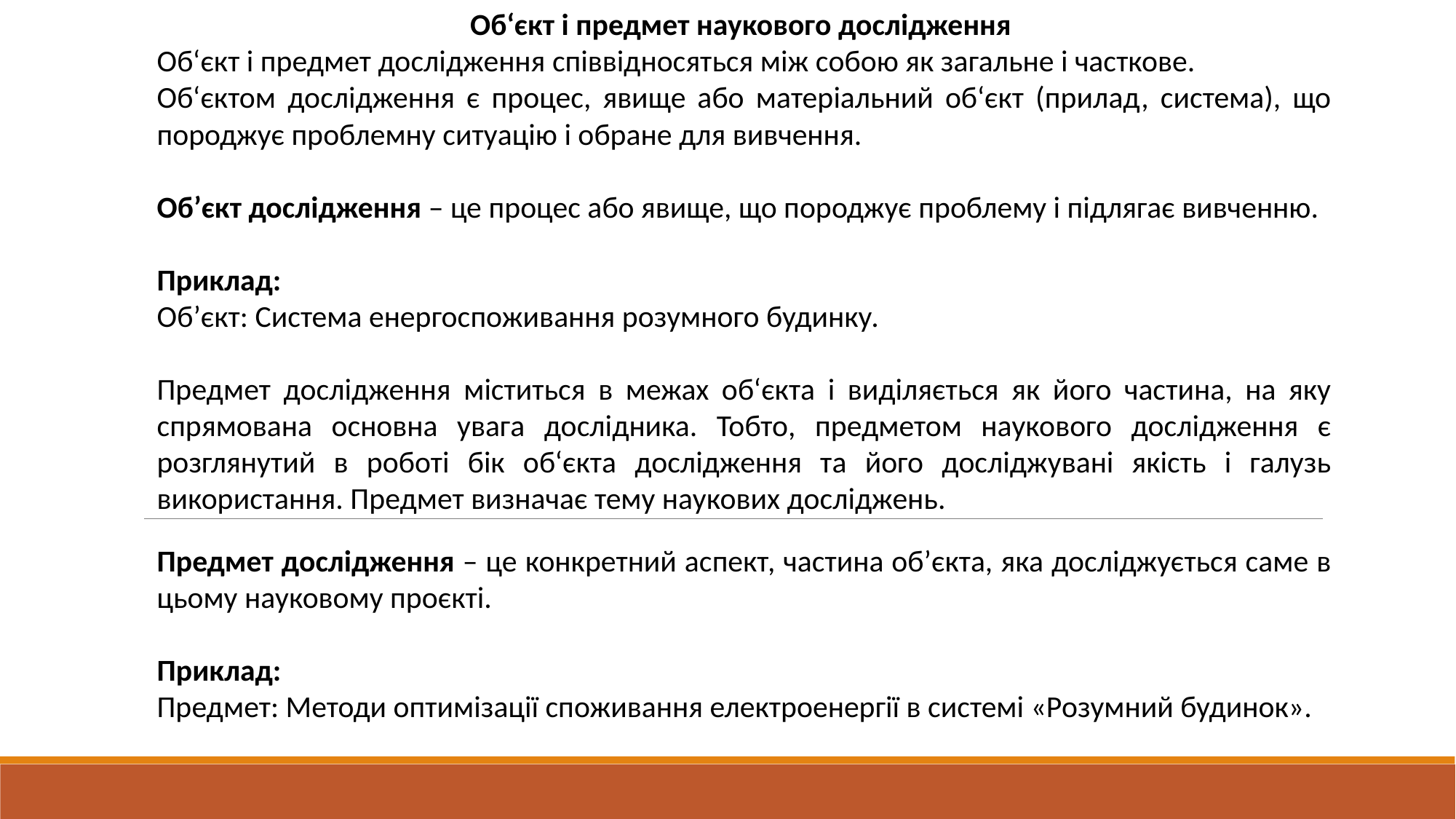

Об‘єкт і предмет наукового дослідження
Об‘єкт і предмет дослідження співвідносяться між собою як загальне і часткове.
Об‘єктом дослідження є процес, явище або матеріальний об‘єкт (прилад, система), що породжує проблемну ситуацію і обране для вивчення.

Об’єкт дослідження – це процес або явище, що породжує проблему і підлягає вивченню.

Приклад:
Об’єкт: Система енергоспоживання розумного будинку.

Предмет дослідження міститься в межах об‘єкта і виділяється як його частина, на яку спрямована основна увага дослідника. Тобто, предметом наукового дослідження є розглянутий в роботі бік об‘єкта дослідження та його досліджувані якість і галузь використання. Предмет визначає тему наукових досліджень.
Предмет дослідження – це конкретний аспект, частина об’єкта, яка досліджується саме в цьому науковому проєкті.

Приклад:
Предмет: Методи оптимізації споживання електроенергії в системі «Розумний будинок».